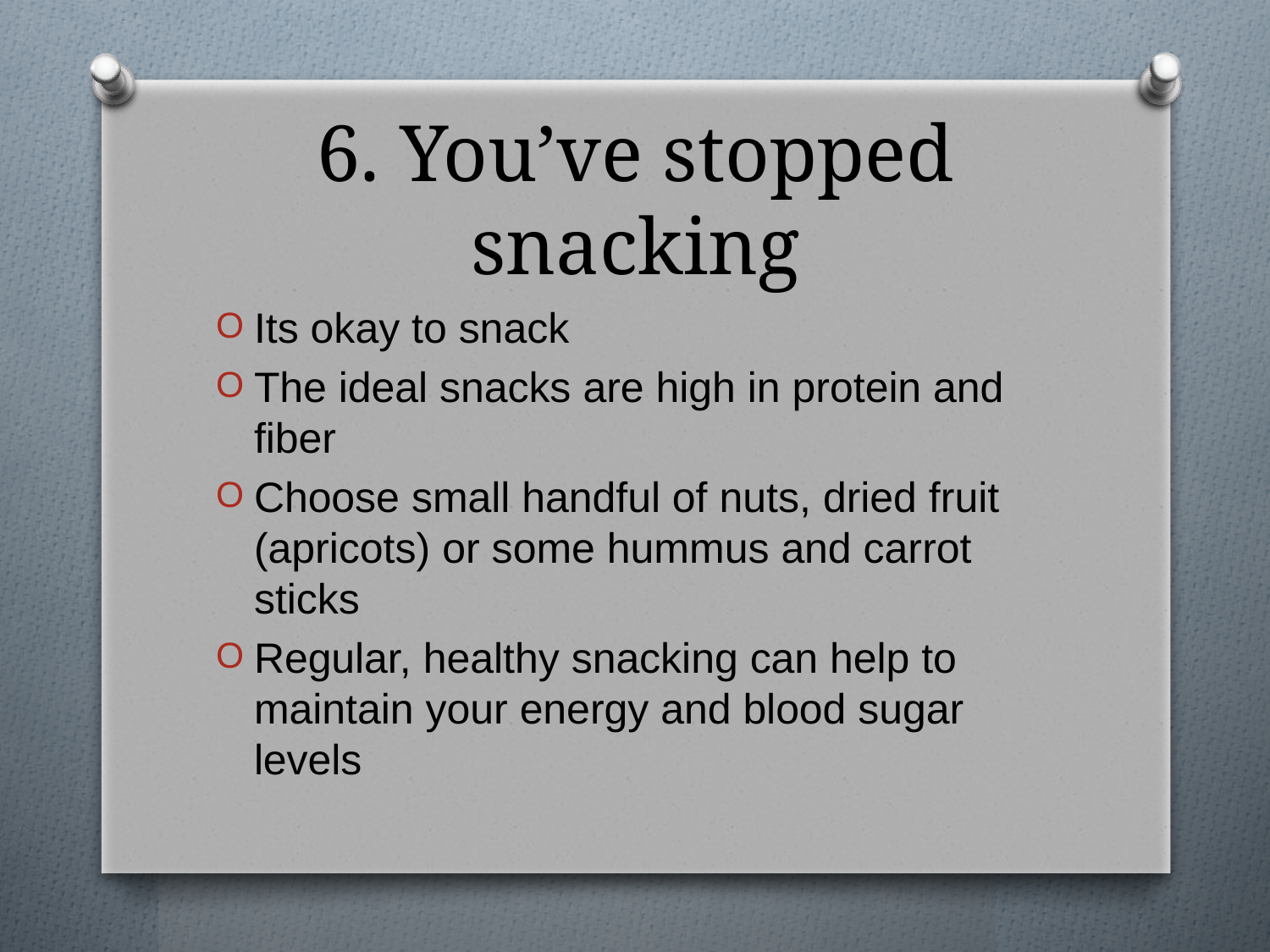

# 6. You’ve stopped snacking
Its okay to snack
The ideal snacks are high in protein and fiber
Choose small handful of nuts, dried fruit (apricots) or some hummus and carrot sticks
Regular, healthy snacking can help to maintain your energy and blood sugar levels